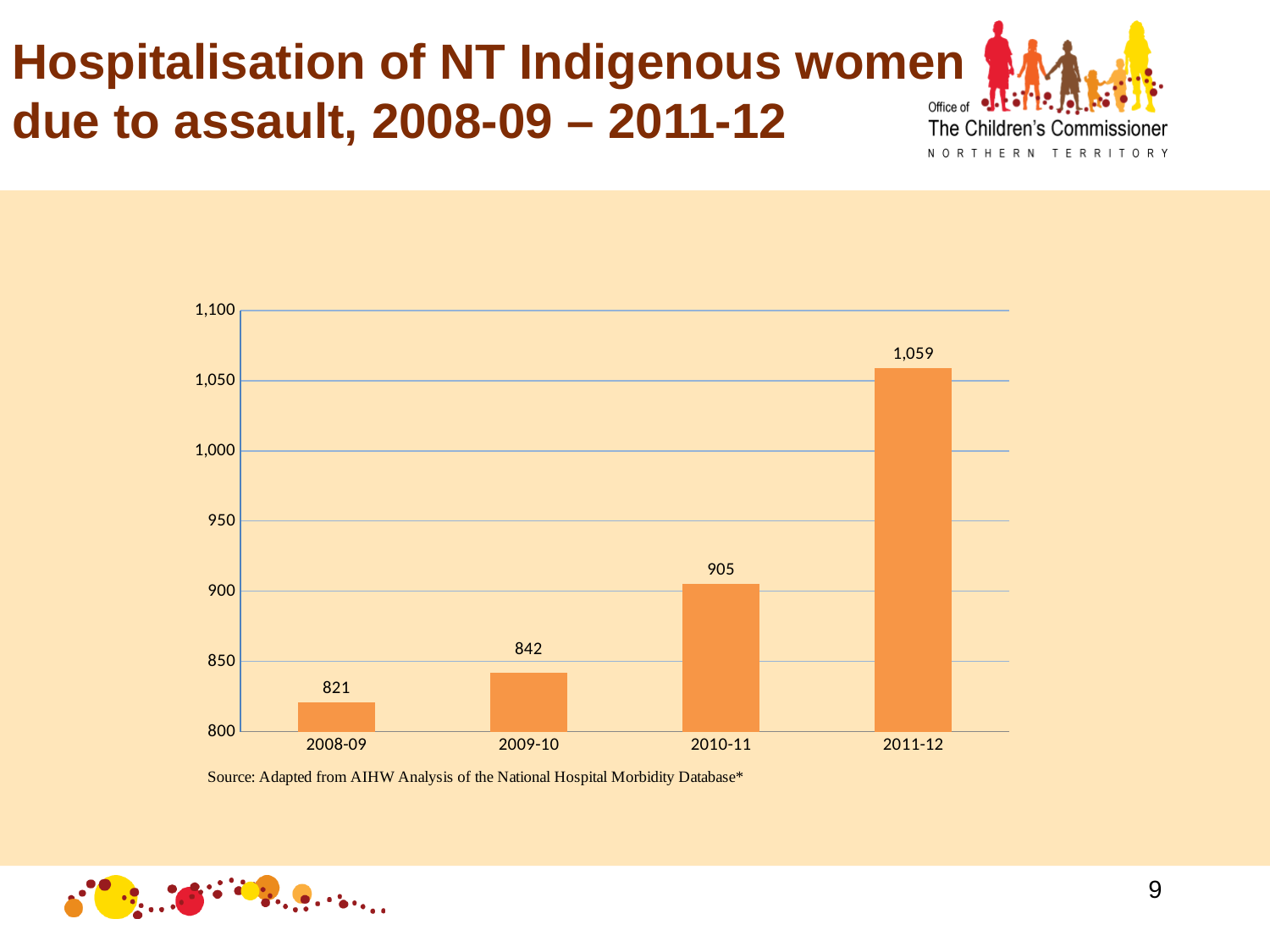

Hospitalisation of NT Indigenous women due to assault, 2008-09 – 2011-12

### Chart

| Category | NT Indigenous |
|---|---|
| 2008-09 | 821.0 |
| 2009-10 | 842.0 |
| 2010-11 | 905.0 |
| 2011-12 | 1059.0 |
9